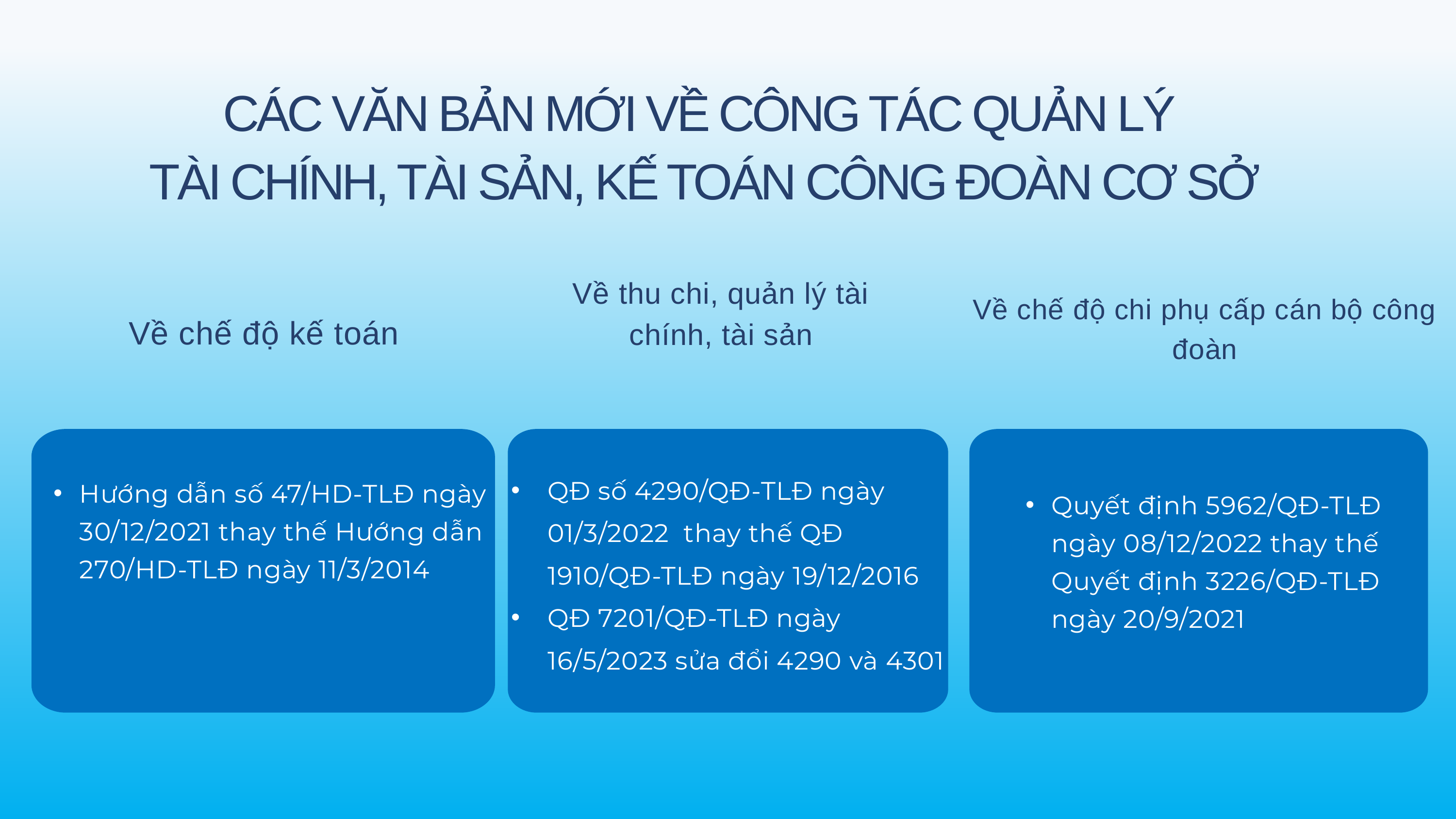

CÁC VĂN BẢN MỚI VỀ CÔNG TÁC QUẢN LÝ
TÀI CHÍNH, TÀI SẢN, KẾ TOÁN CÔNG ĐOÀN CƠ SỞ
Về thu chi, quản lý tài chính, tài sản
Về chế độ chi phụ cấp cán bộ công đoàn
Về chế độ kế toán

Hướng dẫn số 47/HD-TLĐ ngày 30/12/2021 thay thế Hướng dẫn 270/HD-TLĐ ngày 11/3/2014
QĐ số 4290/QĐ-TLĐ ngày 01/3/2022  thay thế QĐ 1910/QĐ-TLĐ ngày 19/12/2016
QĐ 7201/QĐ-TLĐ ngày 16/5/2023 sửa đổi 4290 và 4301
Quyết định 5962/QĐ-TLĐ ngày 08/12/2022 thay thế Quyết định 3226/QĐ-TLĐ ngày 20/9/2021